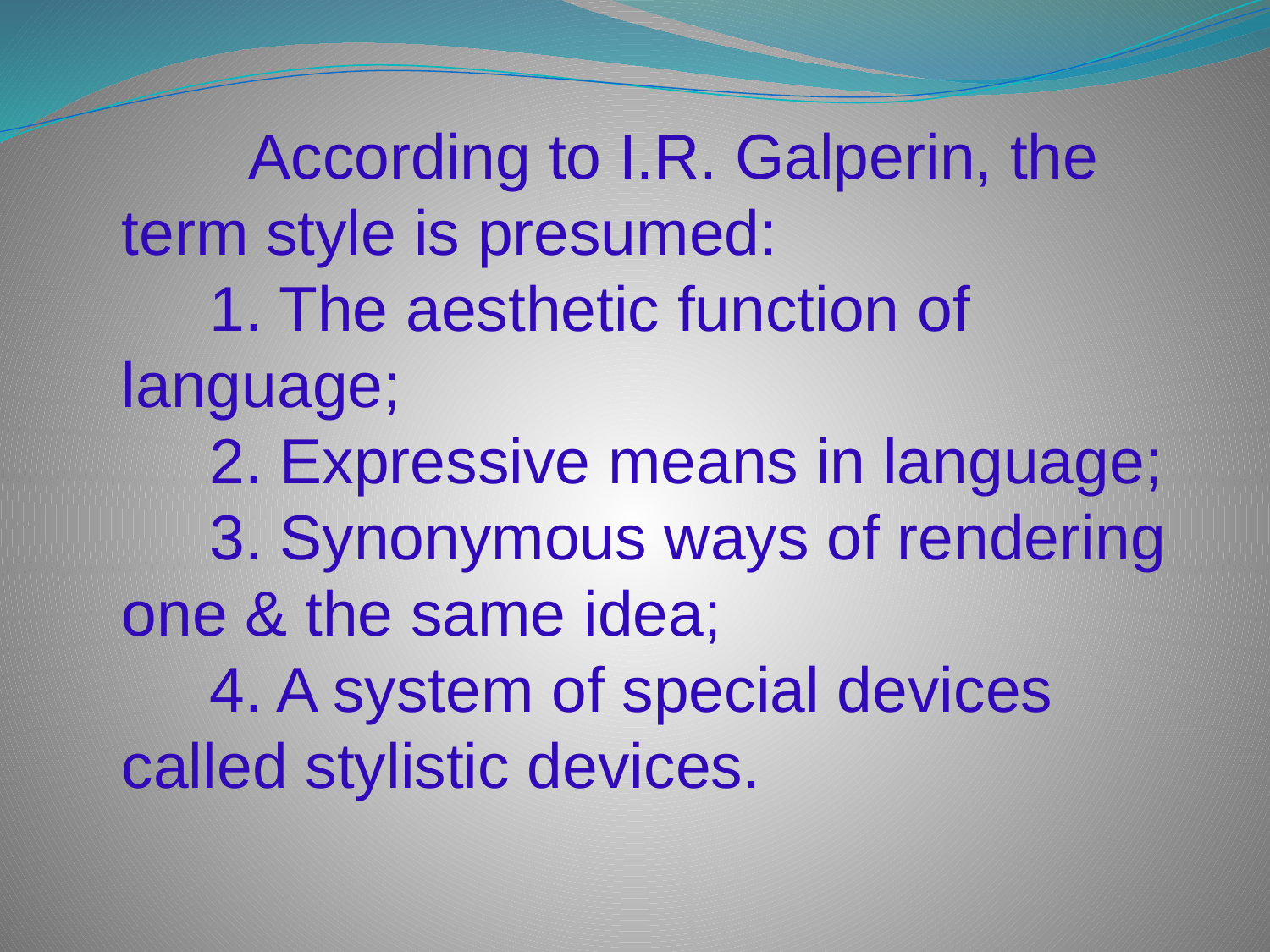

According to I.R. Galperin, the term style is presumed:
     1. The aesthetic function of language;
     2. Expressive means in language;
     3. Synonymous ways of rendering one & the same idea;
     4. A system of special devices called stylistic devices.